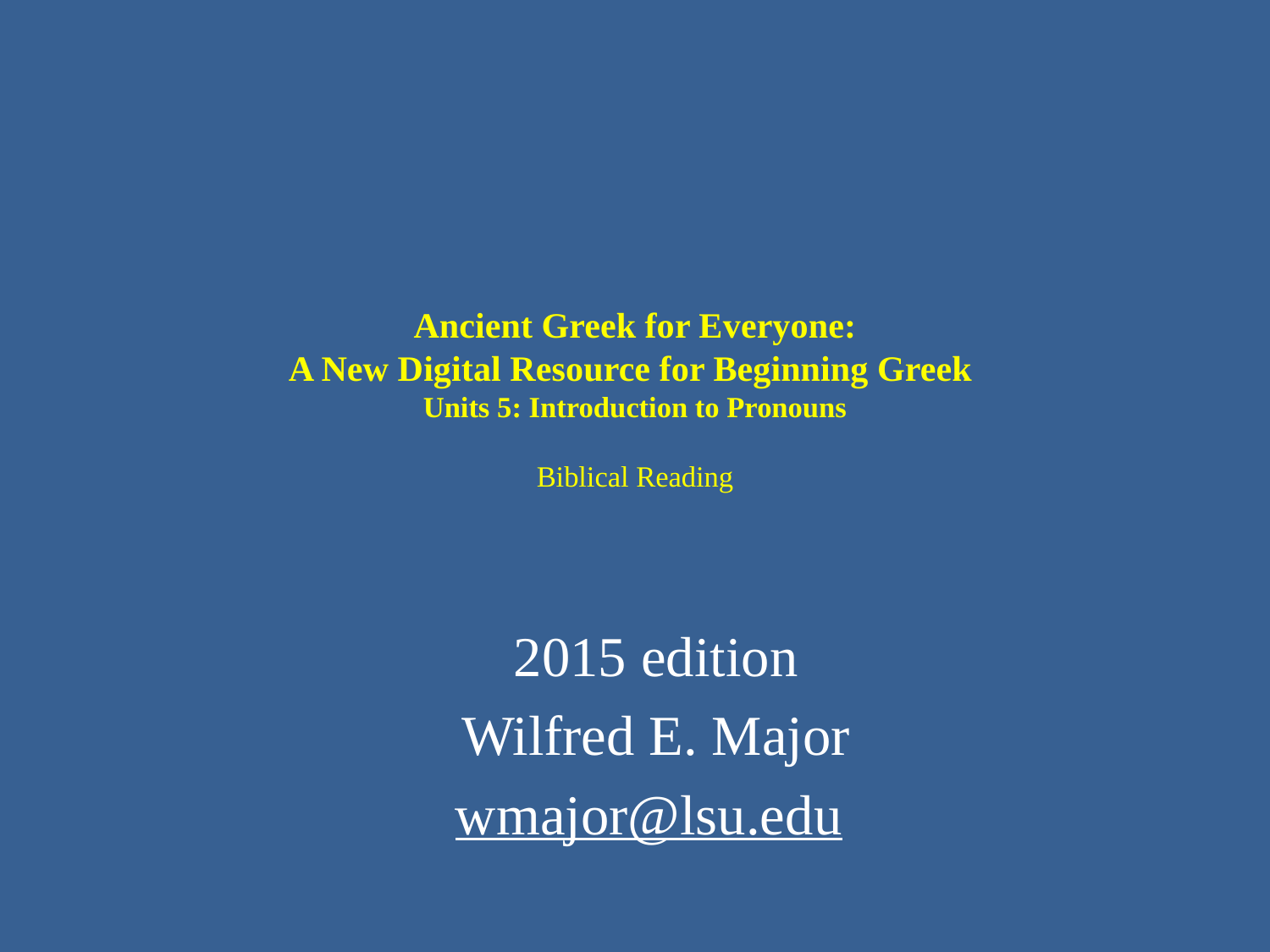

# Ancient Greek for Everyone: A New Digital Resource for Beginning Greek Units 5: Introduction to Pronouns Biblical Reading
2015 edition
Wilfred E. Major
wmajor@lsu.edu